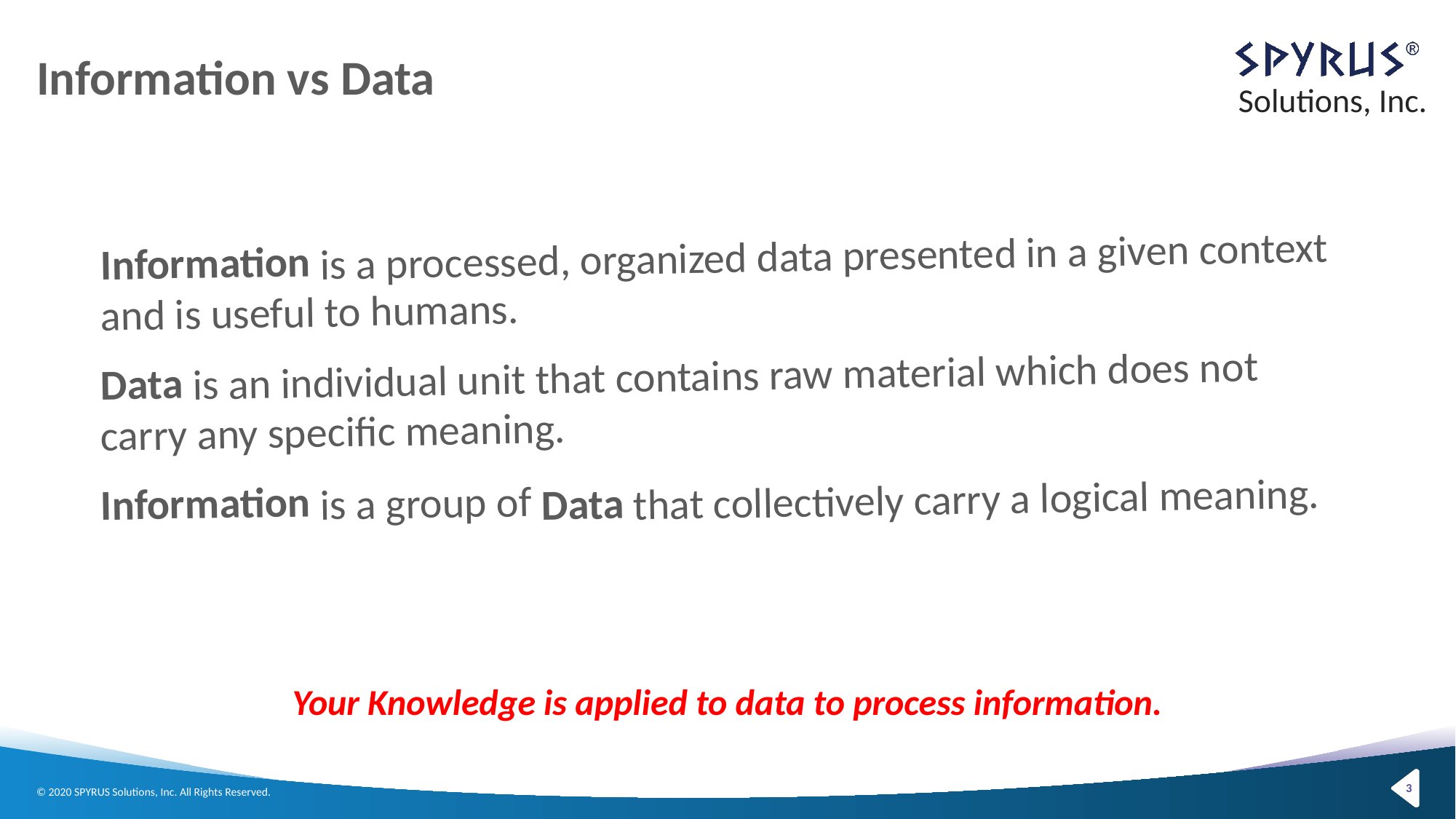

# Information vs Data
Information is a processed, organized data presented in a given context and is useful to humans.
Data is an individual unit that contains raw material which does not carry any specific meaning.
Information is a group of Data that collectively carry a logical meaning.
Your Knowledge is applied to data to process information.